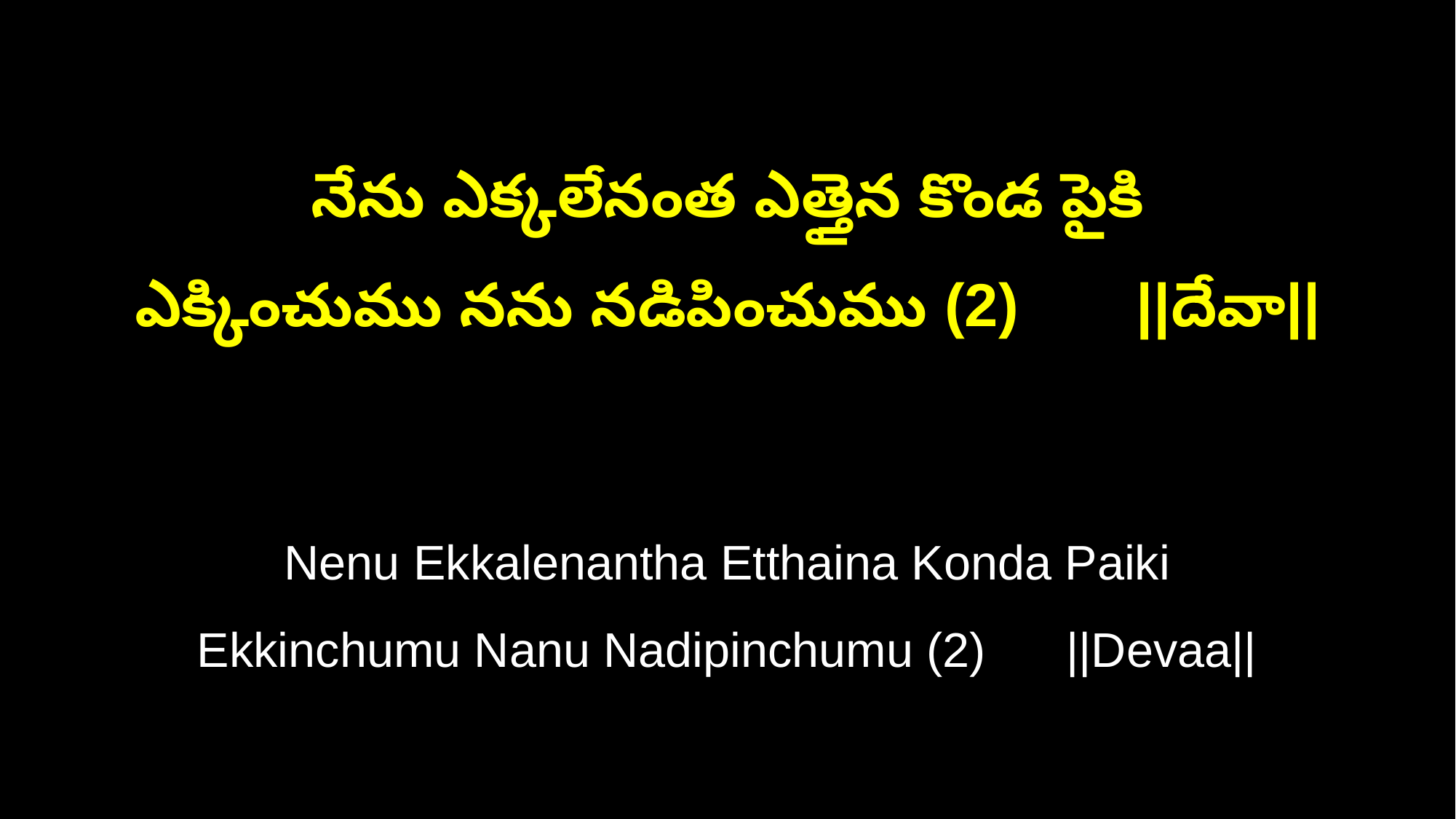

నేను ఎక్కలేనంత ఎత్తైన కొండ పైకి
ఎక్కించుము నను నడిపించుము (2)       ||దేవా||
Nenu Ekkalenantha Etthaina Konda Paiki
Ekkinchumu Nanu Nadipinchumu (2)      ||Devaa||